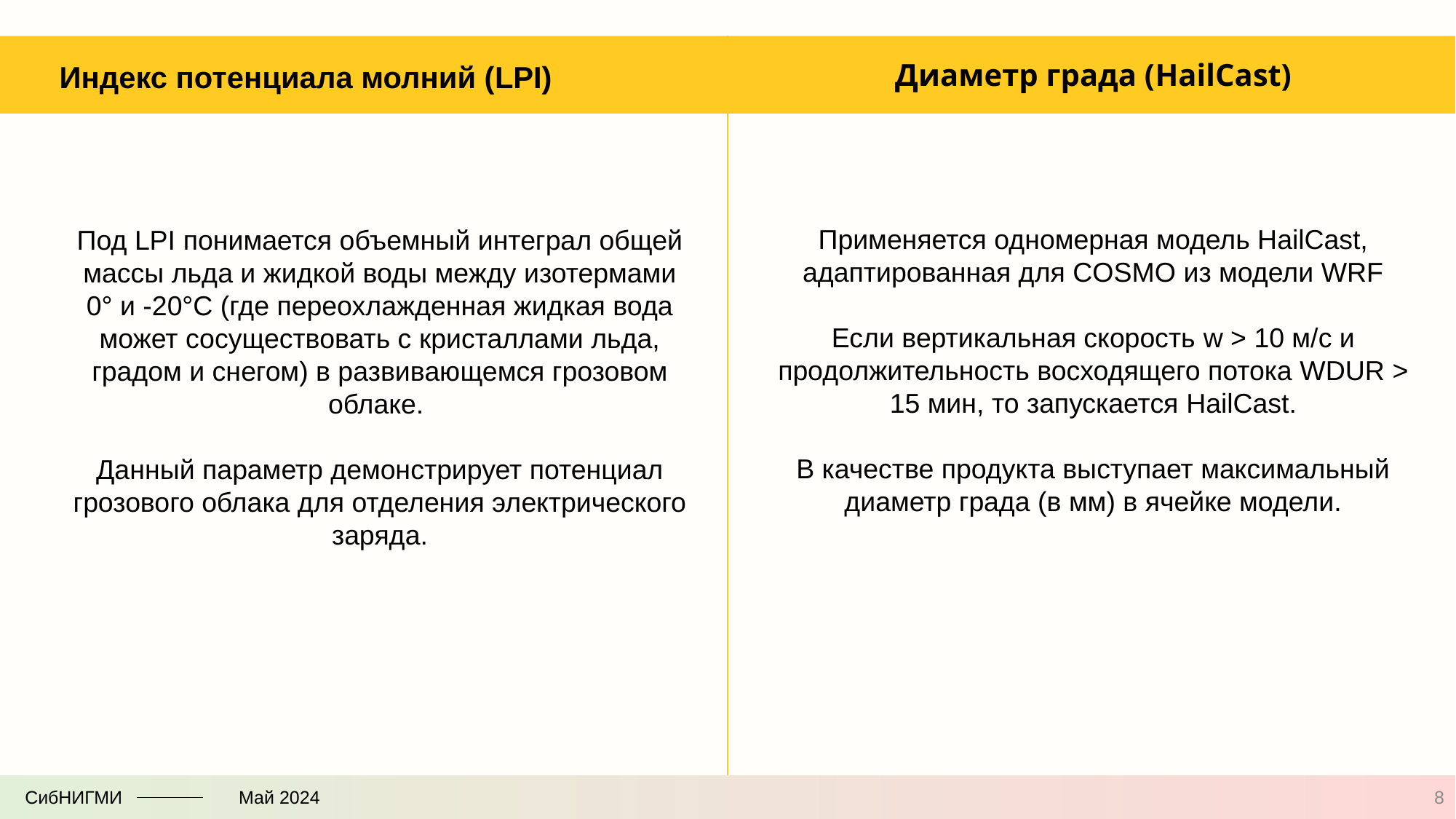

Диаметр града (HailCast)
Индекс потенциала молний (LPI)
Применяется одномерная модель HailCast, адаптированная для COSMO из модели WRF

Если вертикальная скорость w > 10 м/с и продолжительность восходящего потока WDUR > 15 мин, то запускается HailCast.

В качестве продукта выступает максимальный диаметр града (в мм) в ячейке модели.
Под LPI понимается объемный интеграл общей массы льда и жидкой воды между изотермами 0° и -20°С (где переохлажденная жидкая вода может сосуществовать с кристаллами льда, градом и снегом) в развивающемся грозовом облаке.

Данный параметр демонстрирует потенциал грозового облака для отделения электрического заряда.
8

СибНИГМИ
Май 2024